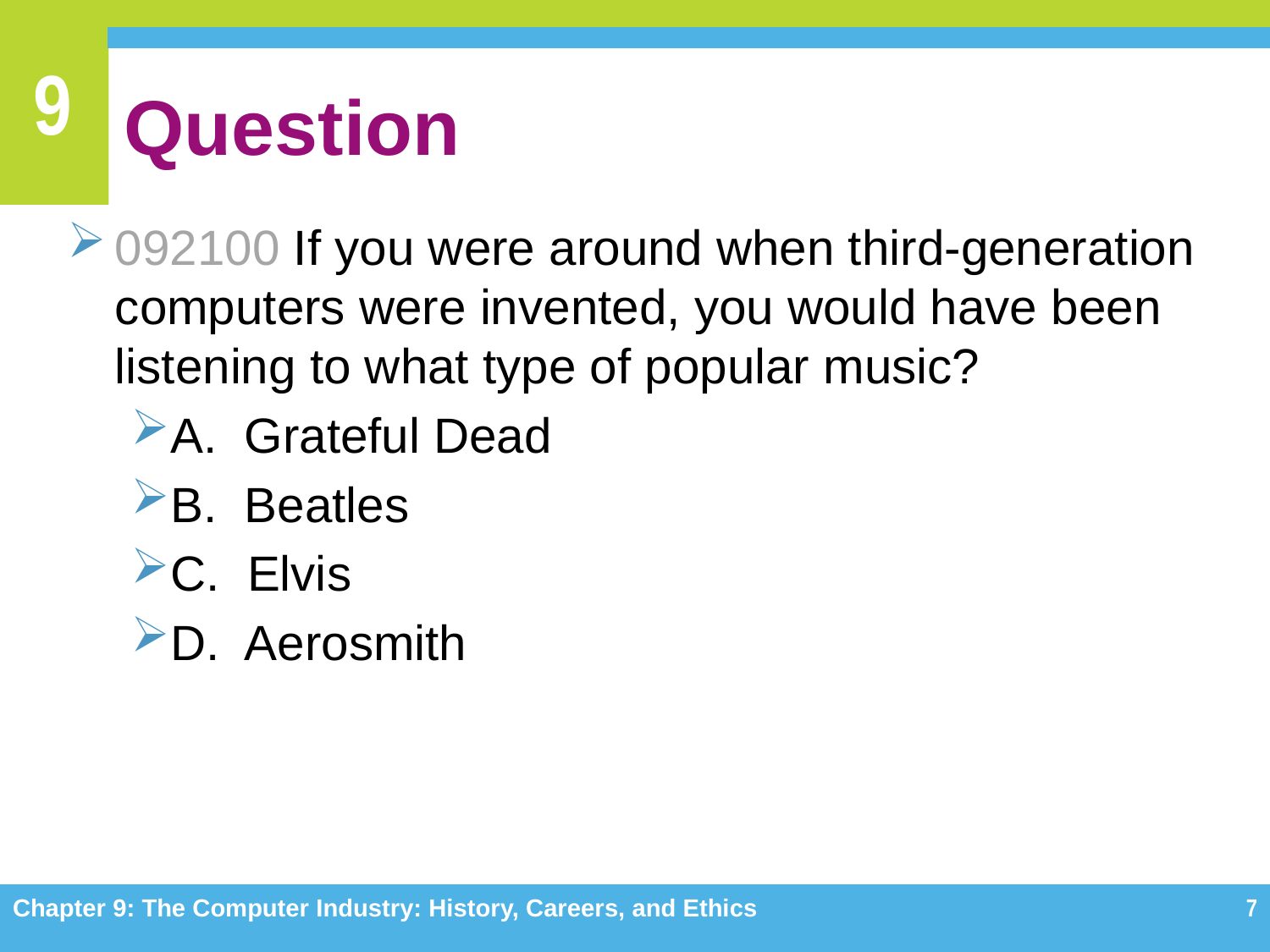

# Question
092100 If you were around when third-generation computers were invented, you would have been listening to what type of popular music?
A.  Grateful Dead
B.  Beatles
C.  Elvis
D.  Aerosmith
Chapter 9: The Computer Industry: History, Careers, and Ethics
7